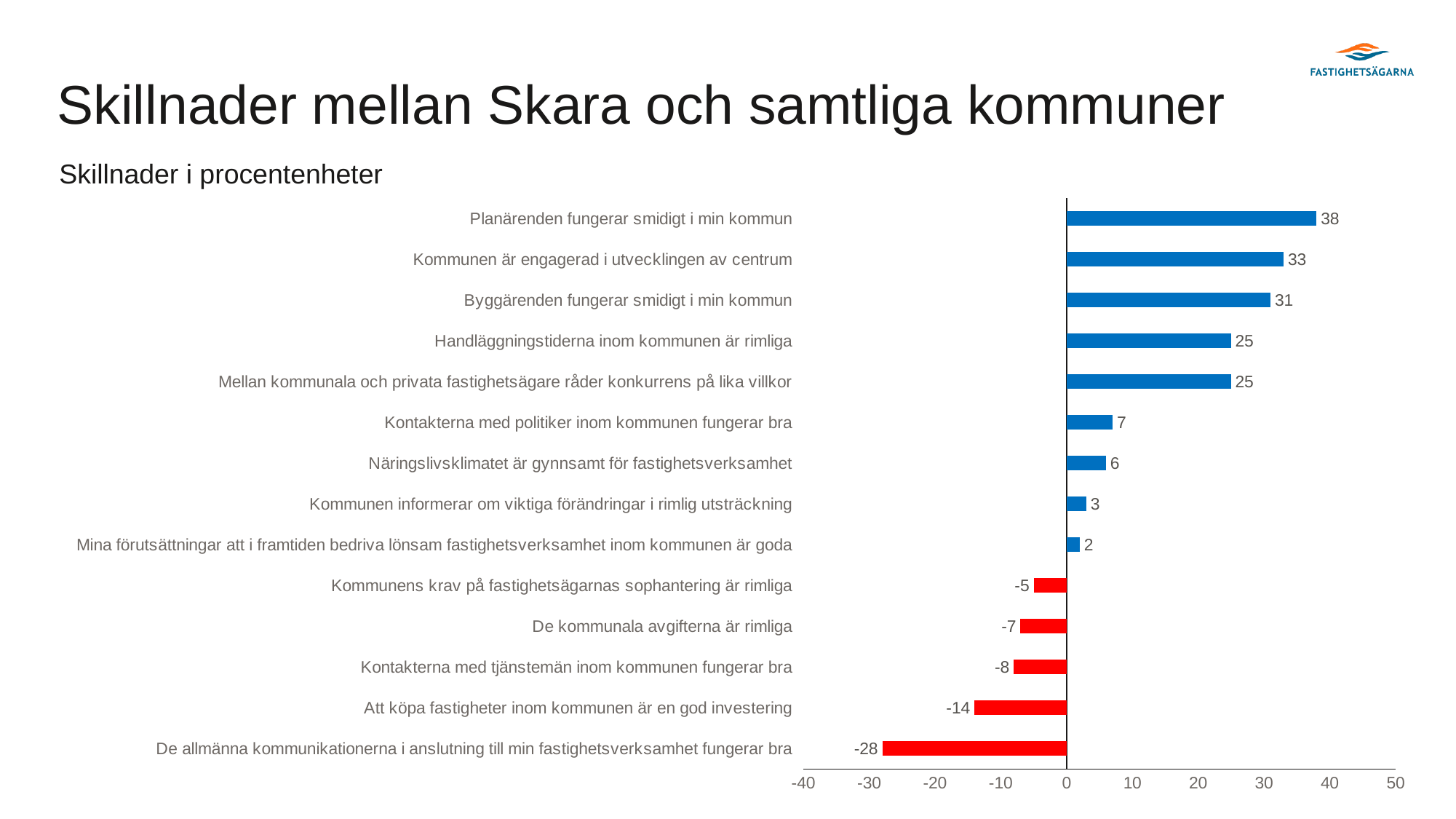

# Skillnader mellan Skara och samtliga kommuner
Skillnader i procentenheter

### Chart

| Category |  |
|---|---|
| De allmänna kommunikationerna i anslutning till min fastighetsverksamhet fungerar bra | -28.0 |
| Att köpa fastigheter inom kommunen är en god investering | -14.0 |
| Kontakterna med tjänstemän inom kommunen fungerar bra | -8.0 |
| De kommunala avgifterna är rimliga | -7.0 |
| Kommunens krav på fastighetsägarnas sophantering är rimliga | -5.0 |
| Mina förutsättningar att i framtiden bedriva lönsam fastighetsverksamhet inom kommunen är goda | 2.0 |
| Kommunen informerar om viktiga förändringar i rimlig utsträckning | 3.0 |
| Näringslivsklimatet är gynnsamt för fastighetsverksamhet | 6.0 |
| Kontakterna med politiker inom kommunen fungerar bra | 7.0 |
| Mellan kommunala och privata fastighetsägare råder konkurrens på lika villkor | 25.0 |
| Handläggningstiderna inom kommunen är rimliga | 25.0 |
| Byggärenden fungerar smidigt i min kommun | 31.0 |
| Kommunen är engagerad i utvecklingen av centrum | 33.0 |
| Planärenden fungerar smidigt i min kommun | 38.0 |